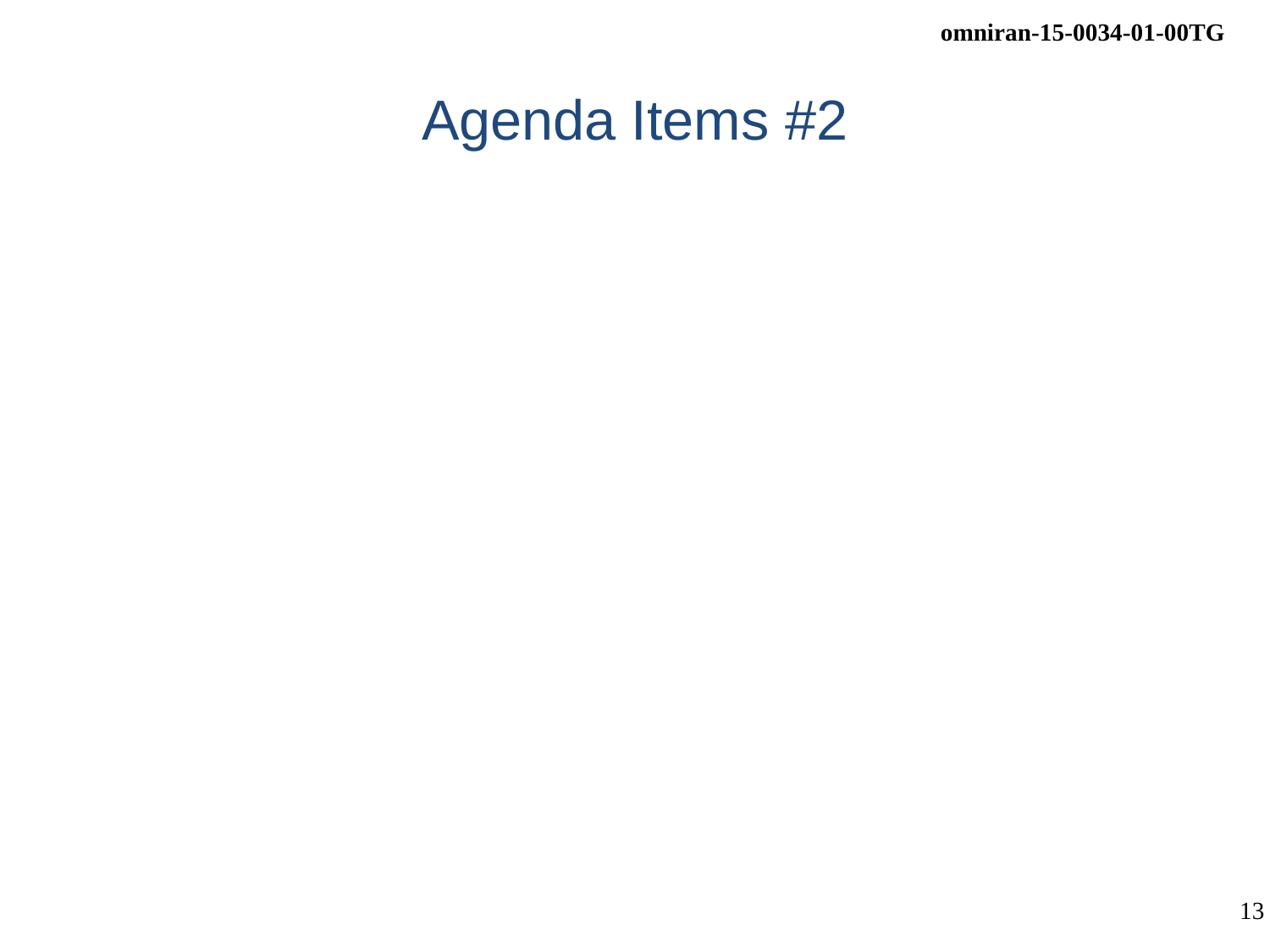

# Agenda Items #2

Review of minutes
https://mentor.ieee.org/omniran/dcn/15/omniran-15-0027-00-00TG-april-16th-confcall-minutes.docx
https://mentor.ieee.org/omniran/dcn/15/omniran-15-0030-00-00TG-may-2015-f2f-meeting-minutes.docx
https://mentor.ieee.org/omniran/dcn/15/omniran-15-0033-00-00TG-june-30th-confcall-minutes.docx
Reports
802.11 as a component
http://www.ieee802.org/802_tutorials/2015-07/11-15-0757-00-0000-802.11-as-a-component.pptx
Others
…
Review of 802.1CF editor’s draft
https://mentor.ieee.org/omniran/dcn/15/omniran-15-0035-00-CF00-cf-text-review.pdf